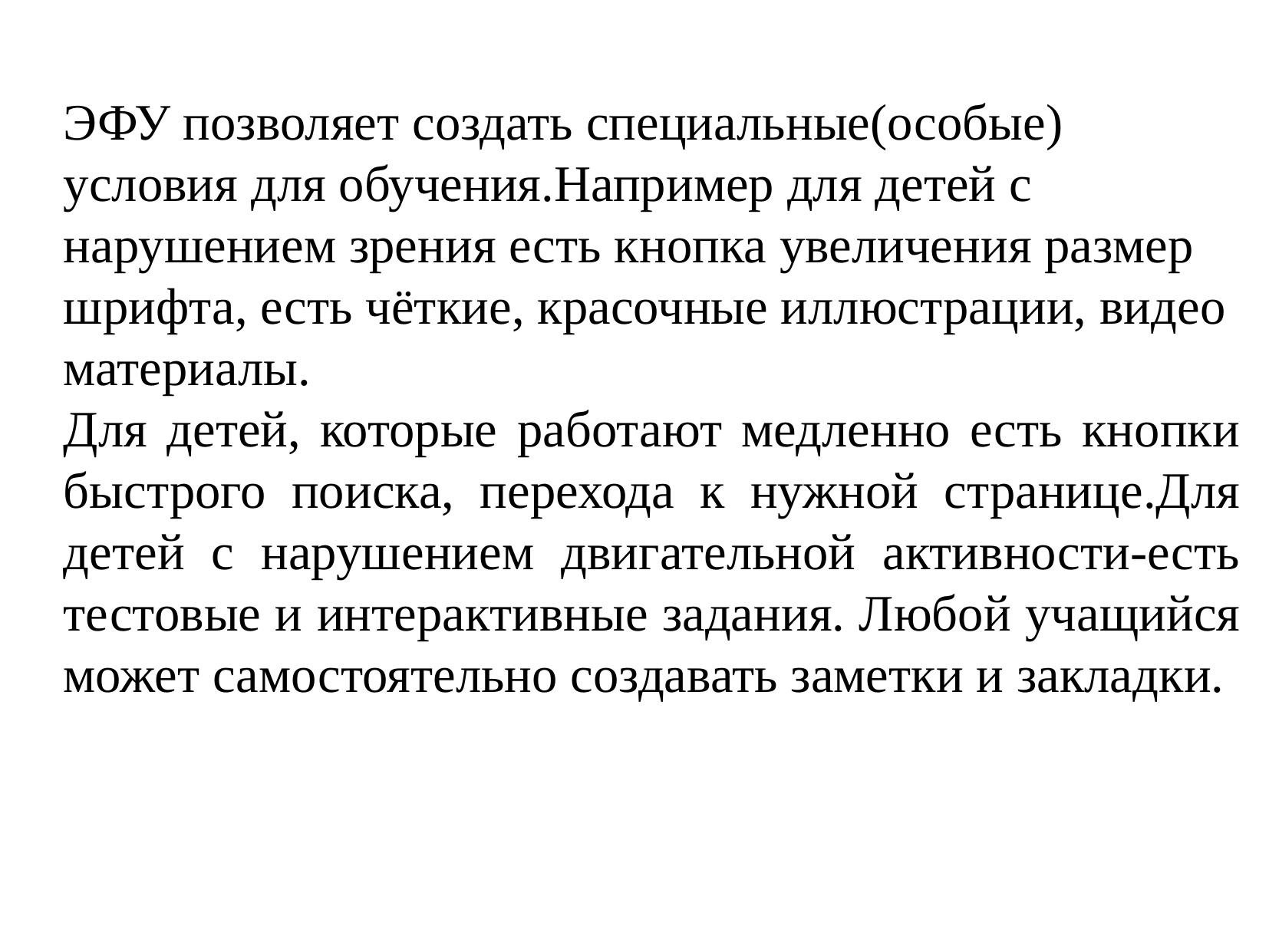

ЭФУ позволяет создать специальные(особые) условия для обучения.Например для детей с нарушением зрения есть кнопка увеличения размер шрифта, есть чёткие, красочные иллюстрации, видео материалы.
Для детей, которые работают медленно есть кнопки быстрого поиска, перехода к нужной странице.Для детей с нарушением двигательной активности-есть тестовые и интерактивные задания. Любой учащийся может самостоятельно создавать заметки и закладки.